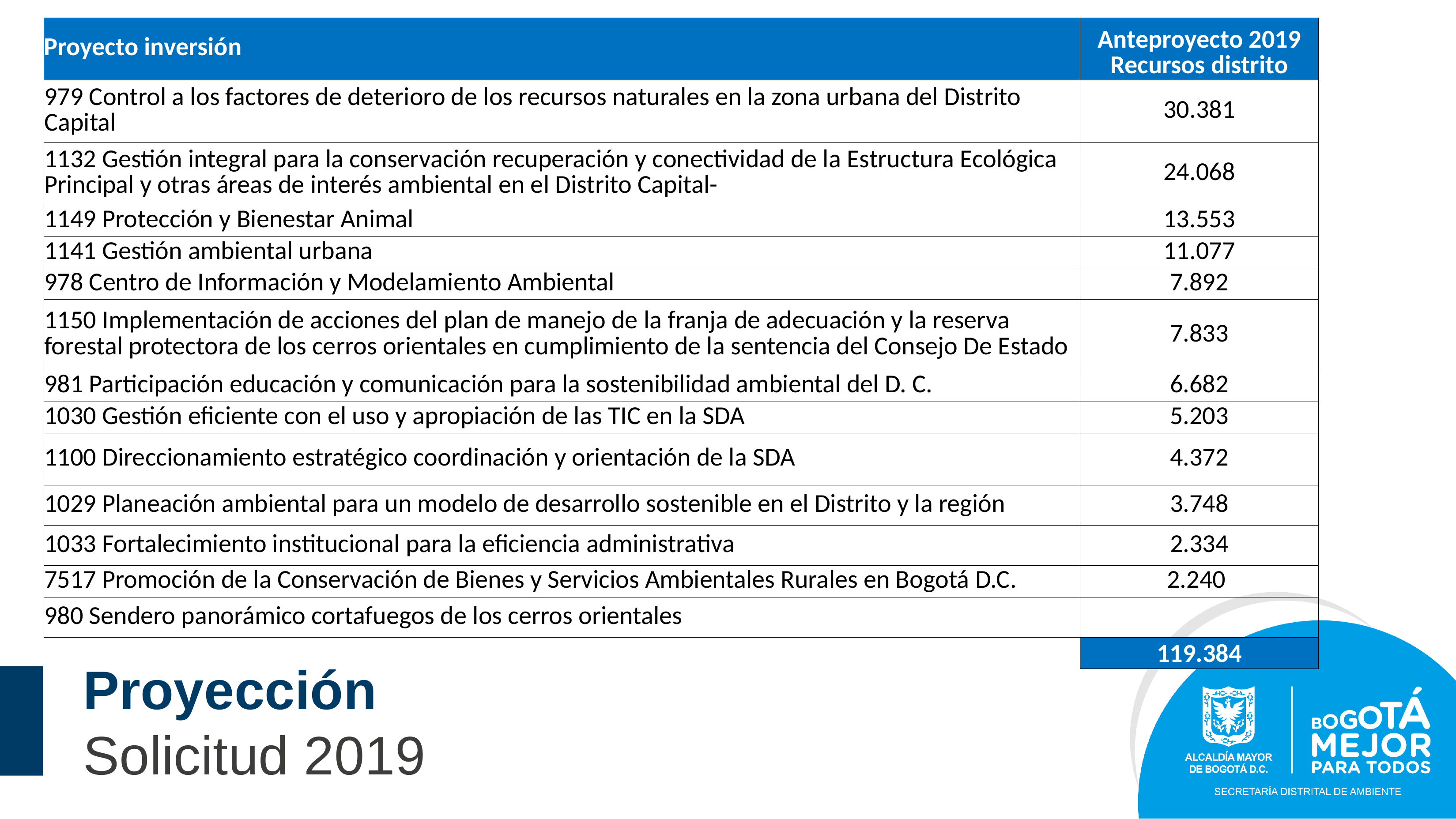

| Proyecto inversión | Anteproyecto 2019 Recursos distrito |
| --- | --- |
| 979 Control a los factores de deterioro de los recursos naturales en la zona urbana del Distrito Capital | 30.381 |
| 1132 Gestión integral para la conservación recuperación y conectividad de la Estructura Ecológica Principal y otras áreas de interés ambiental en el Distrito Capital- | 24.068 |
| 1149 Protección y Bienestar Animal | 13.553 |
| 1141 Gestión ambiental urbana | 11.077 |
| 978 Centro de Información y Modelamiento Ambiental | 7.892 |
| 1150 Implementación de acciones del plan de manejo de la franja de adecuación y la reserva forestal protectora de los cerros orientales en cumplimiento de la sentencia del Consejo De Estado | 7.833 |
| 981 Participación educación y comunicación para la sostenibilidad ambiental del D. C. | 6.682 |
| 1030 Gestión eficiente con el uso y apropiación de las TIC en la SDA | 5.203 |
| 1100 Direccionamiento estratégico coordinación y orientación de la SDA | 4.372 |
| 1029 Planeación ambiental para un modelo de desarrollo sostenible en el Distrito y la región | 3.748 |
| 1033 Fortalecimiento institucional para la eficiencia administrativa | 2.334 |
| 7517 Promoción de la Conservación de Bienes y Servicios Ambientales Rurales en Bogotá D.C. | 2.240 |
| 980 Sendero panorámico cortafuegos de los cerros orientales |  |
|  | 119.384 |

Proyección
Solicitud 2019